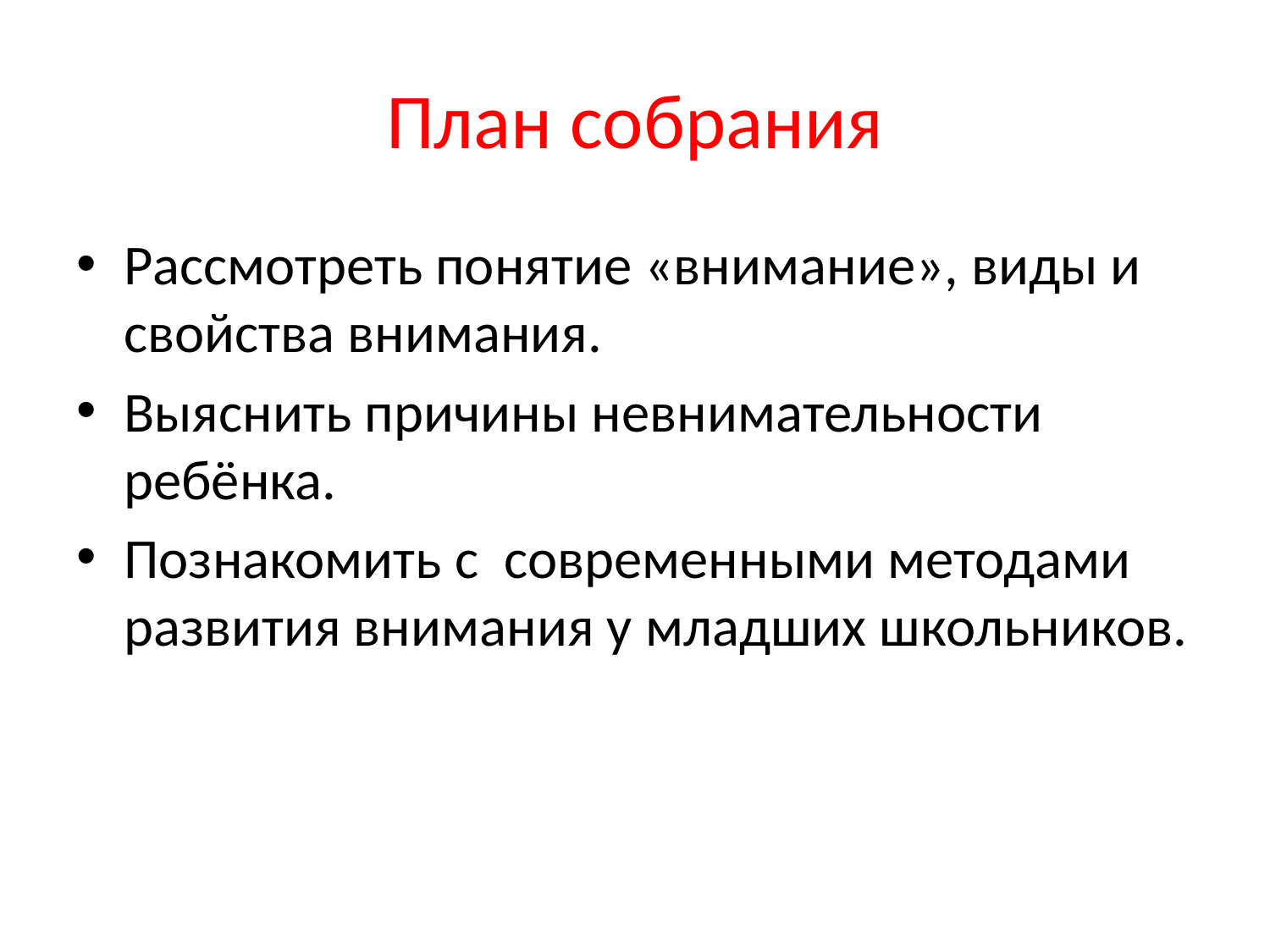

# План собрания
Рассмотреть понятие «внимание», виды и свойства внимания.
Выяснить причины невнимательности ребёнка.
Познакомить с  современными методами развития внимания у младших школьников.